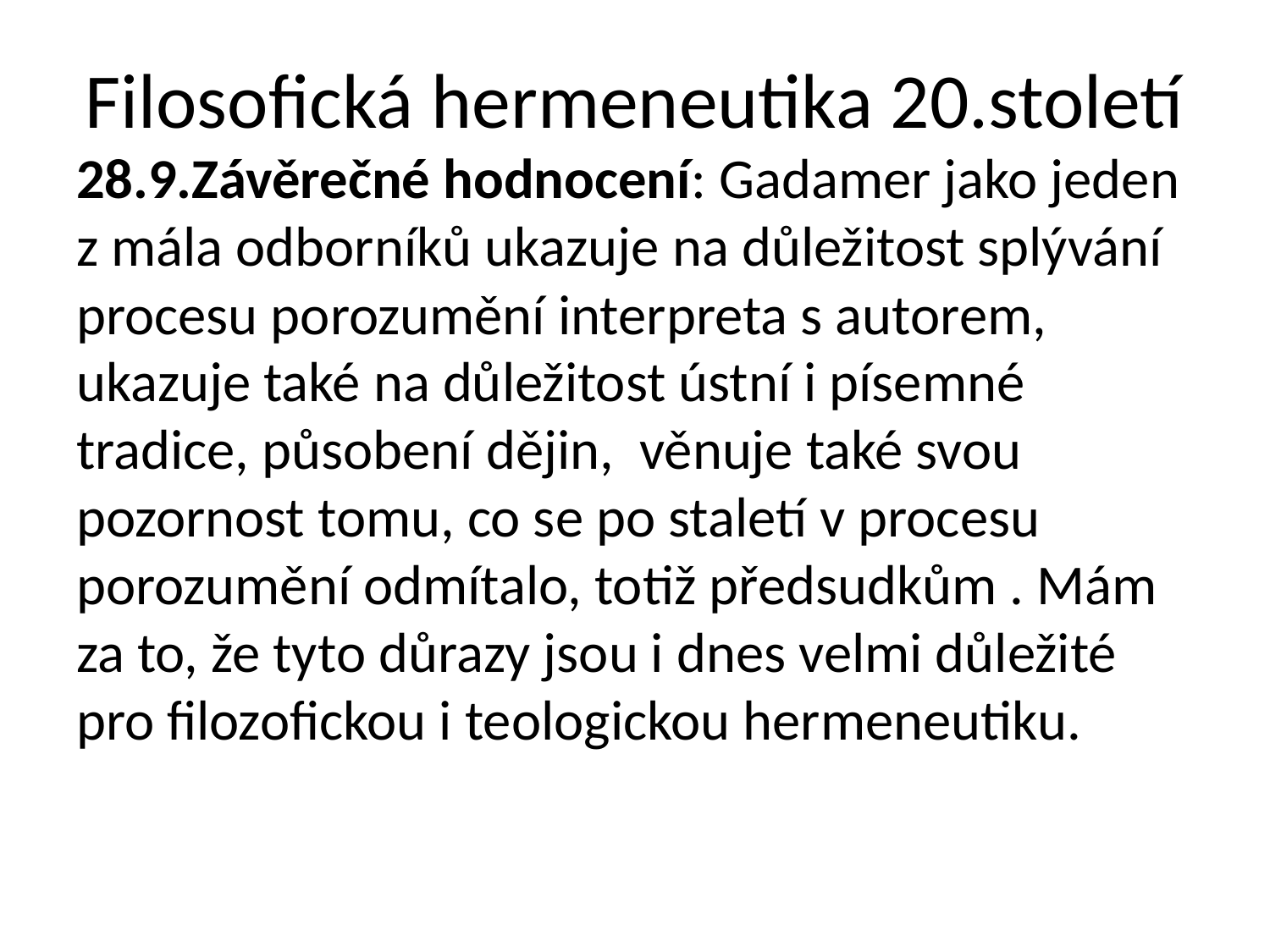

# Filosofická hermeneutika 20.století
28.9.Závěrečné hodnocení: Gadamer jako jeden z mála odborníků ukazuje na důležitost splývání procesu porozumění interpreta s autorem, ukazuje také na důležitost ústní i písemné tradice, působení dějin,  věnuje také svou pozornost tomu, co se po staletí v procesu porozumění odmítalo, totiž předsudkům . Mám za to, že tyto důrazy jsou i dnes velmi důležité pro filozofickou i teologickou hermeneutiku.